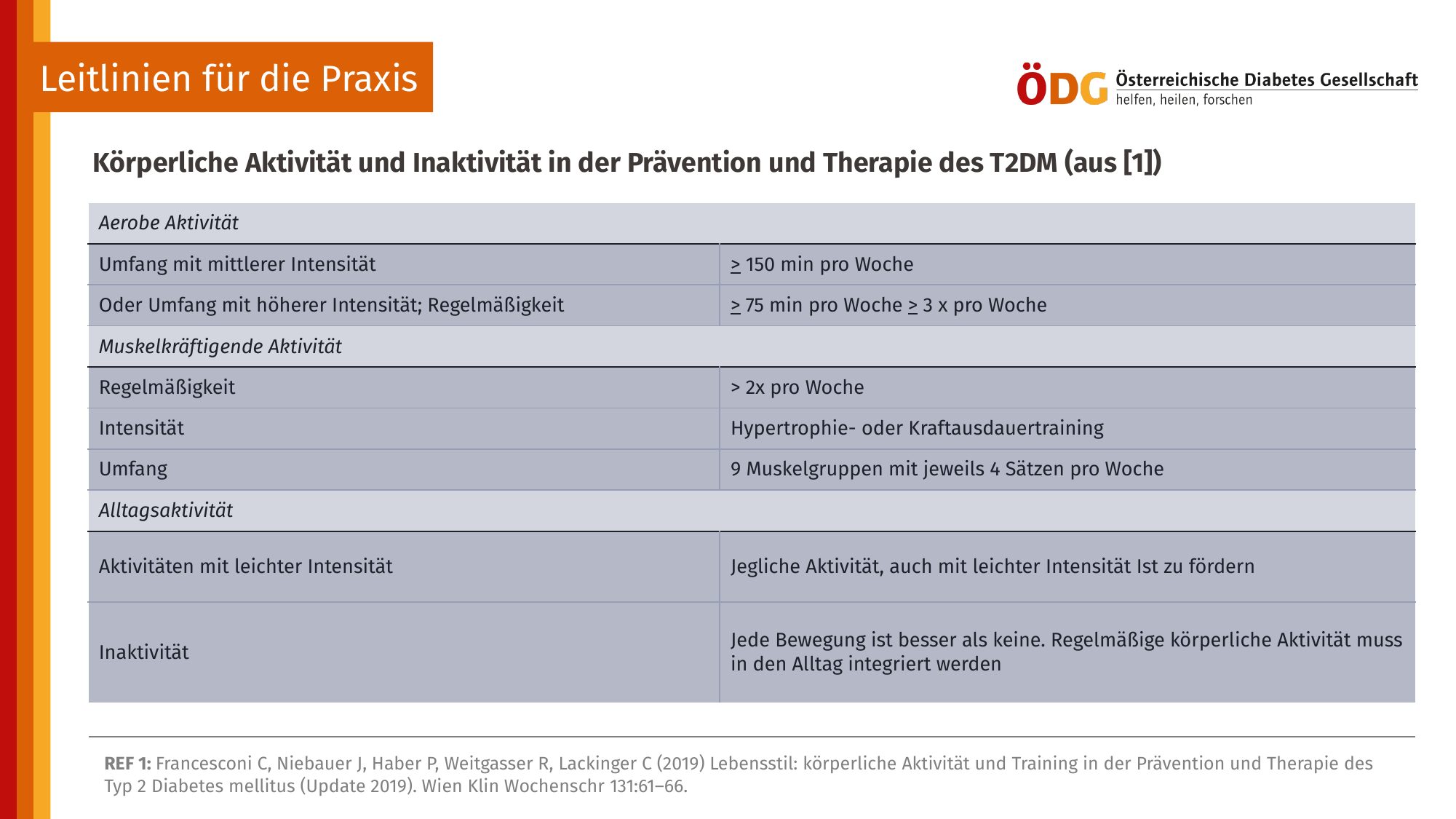

Körperliche Aktivität und Inaktivität in der Prävention und Therapie des T2DM (aus [1])
| Aerobe Aktivität |  |
| --- | --- |
| Umfang mit mittlerer Intensität | > 150 min pro Woche |
| Oder Umfang mit höherer Intensität; Regelmäßigkeit | > 75 min pro Woche > 3 x pro Woche |
| Muskelkräftigende Aktivität |  |
| Regelmäßigkeit | > 2x pro Woche |
| Intensität | Hypertrophie- oder Kraftausdauertraining |
| Umfang | 9 Muskelgruppen mit jeweils 4 Sätzen pro Woche |
| Alltagsaktivität |  |
| Aktivitäten mit leichter Intensität | Jegliche Aktivität, auch mit leichter Intensität Ist zu fördern |
| Inaktivität | Jede Bewegung ist besser als keine. Regelmäßige körperliche Aktivität muss in den Alltag integriert werden |
| REF 1: Francesconi C, Niebauer J, Haber P, Weitgasser R, Lackinger C (2019) Lebensstil: körperliche Aktivität und Training in der Prävention und Therapie des Typ 2 Diabetes mellitus (Update 2019). Wien Klin Wochenschr 131:61–66. |
| --- |